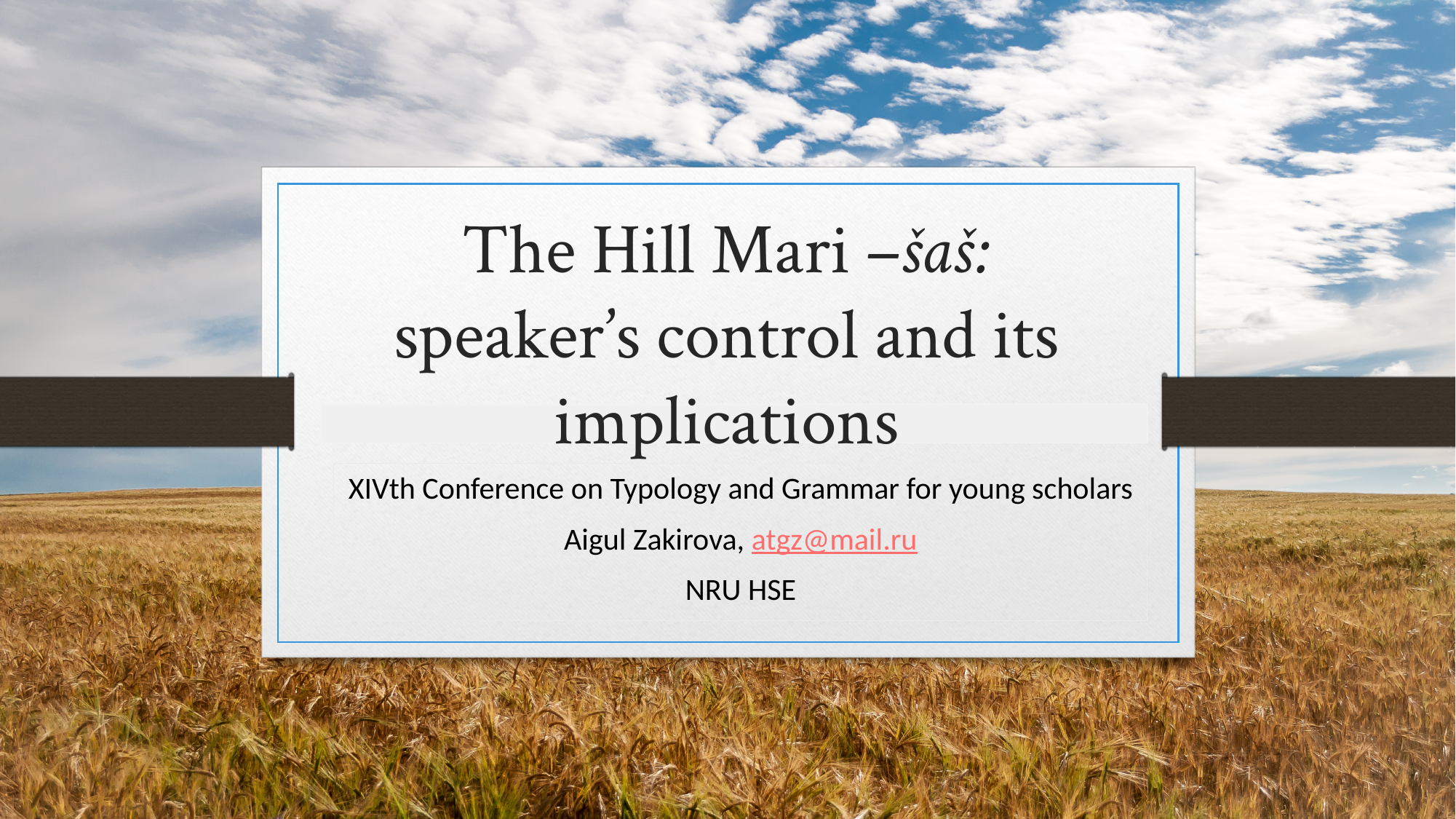

# The Hill Mari –šaš: speaker’s control and its implications

XIVth Conference on Typology and Grammar for young scholars
Aigul Zakirova, atgz@mail.ru
NRU HSE